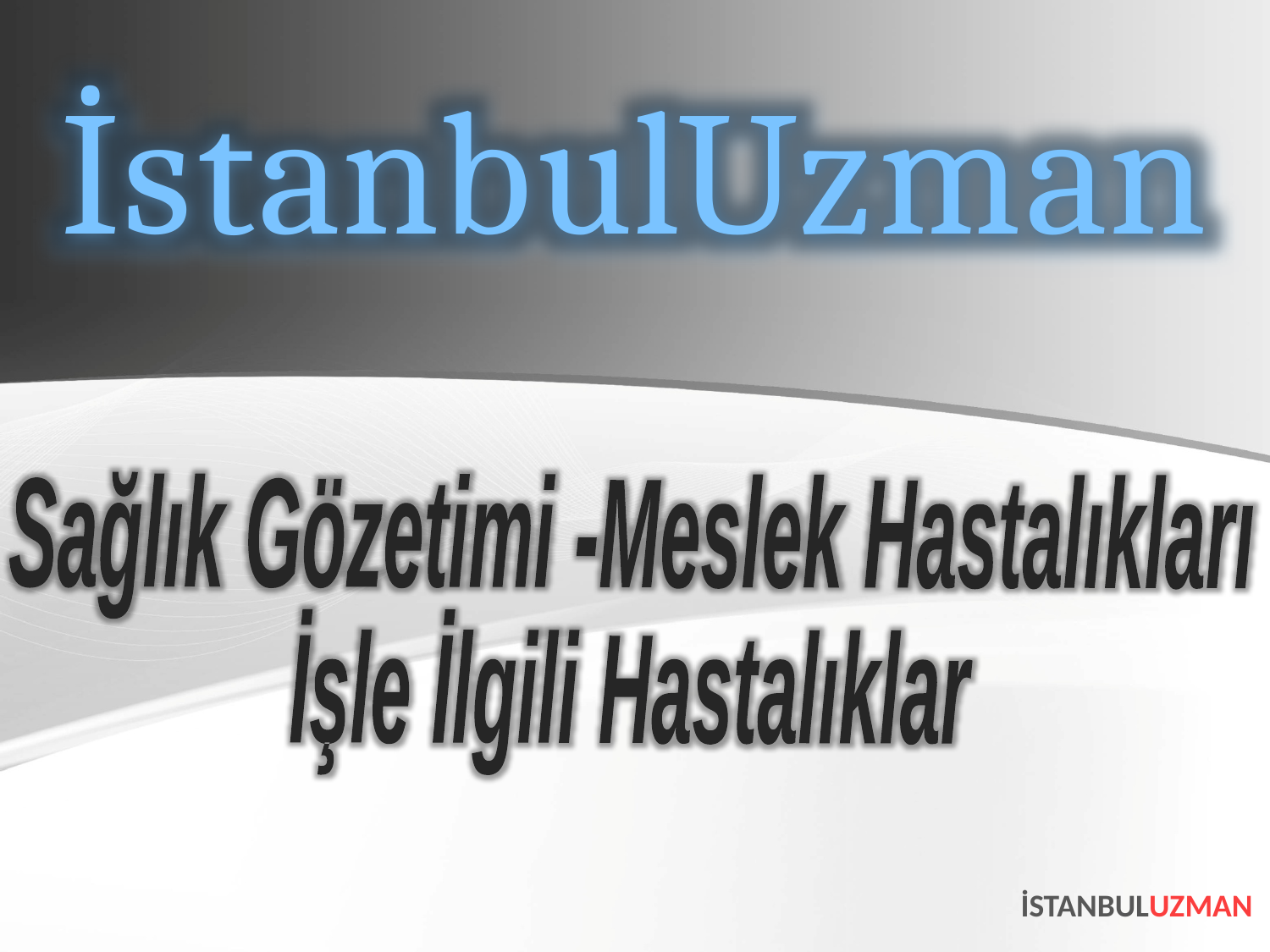

İstanbulUzman
Sağlık Gözetimi -Meslek Hastalıkları
İşle İlgili Hastalıklar
İSTANBULUZMAN